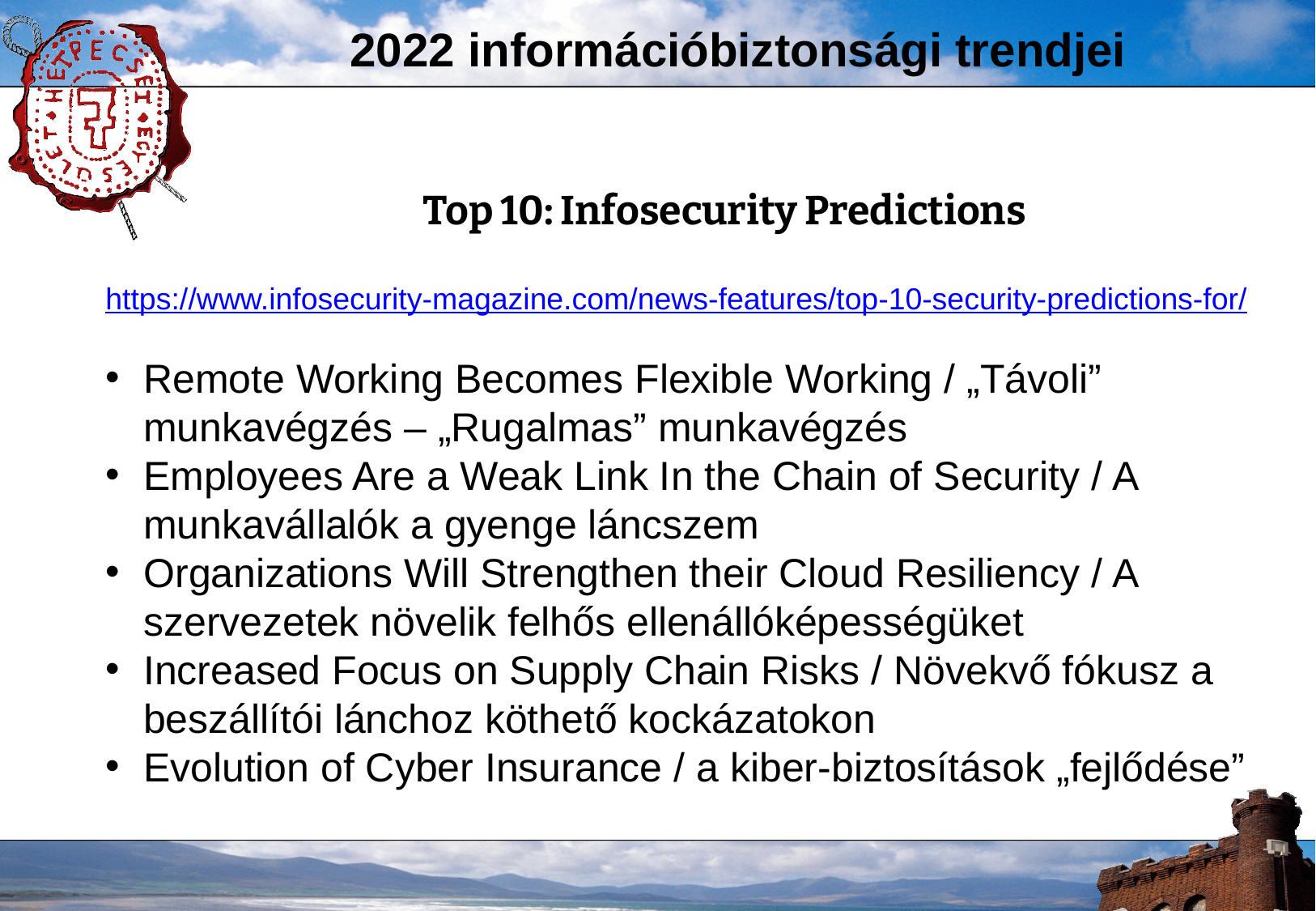

# 2022 információbiztonsági trendjei
Top 10: Infosecurity Predictions for 2022
https://www.infosecurity-magazine.com/news-features/top-10-security-predictions-for/

Remote Working Becomes Flexible Working / „Távoli” munkavégzés – „Rugalmas” munkavégzés
Employees Are a Weak Link In the Chain of Security / A munkavállalók a gyenge láncszem
Organizations Will Strengthen their Cloud Resiliency / A szervezetek növelik felhős ellenállóképességüket
Increased Focus on Supply Chain Risks / Növekvő fókusz a beszállítói lánchoz köthető kockázatokon
Evolution of Cyber Insurance / a kiber-biztosítások „fejlődése”